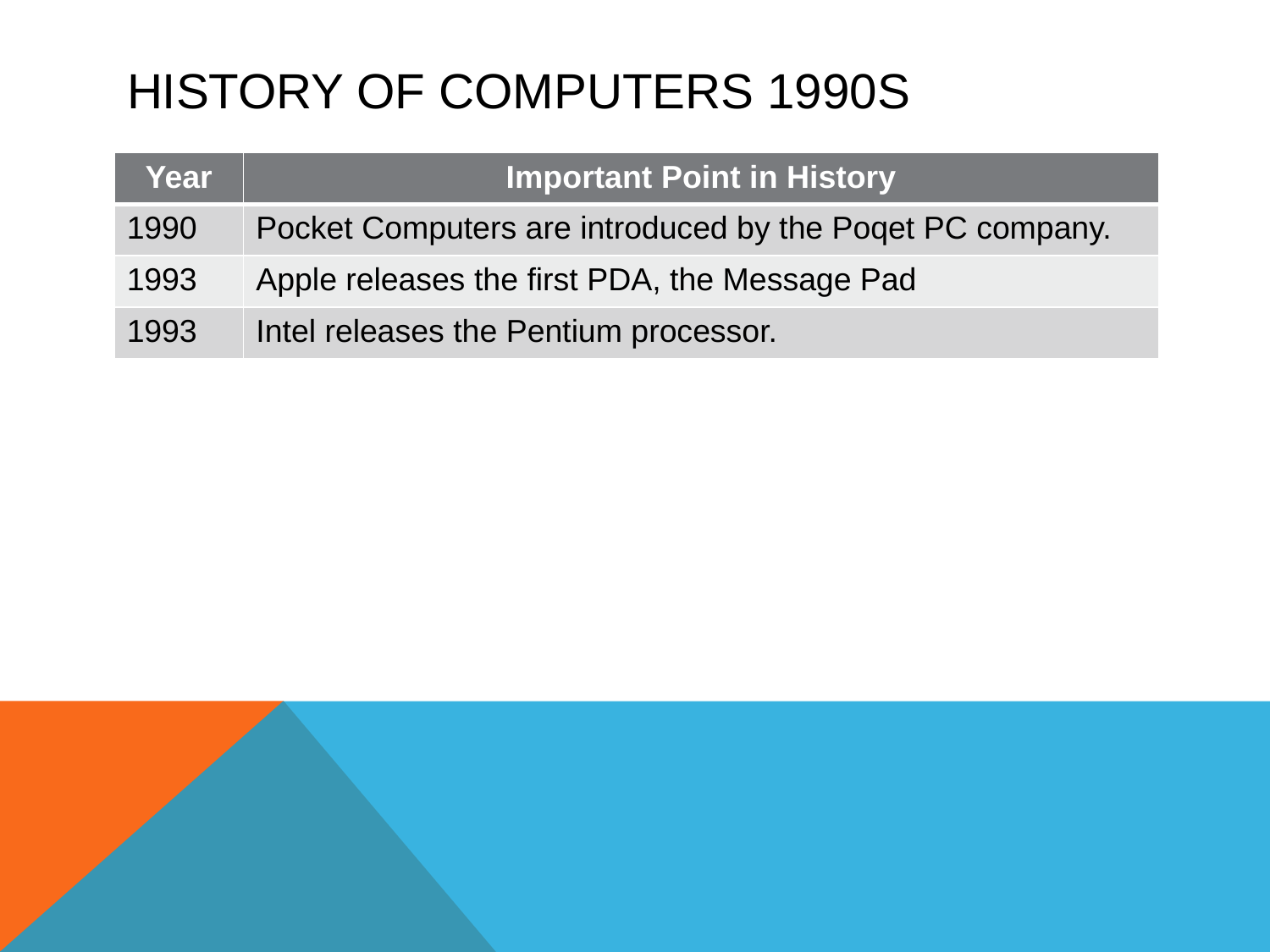

# History of computers 1990s
| Year | Important Point in History |
| --- | --- |
| 1990 | Pocket Computers are introduced by the Poqet PC company. |
| 1993 | Apple releases the first PDA, the Message Pad |
| 1993 | Intel releases the Pentium processor. |